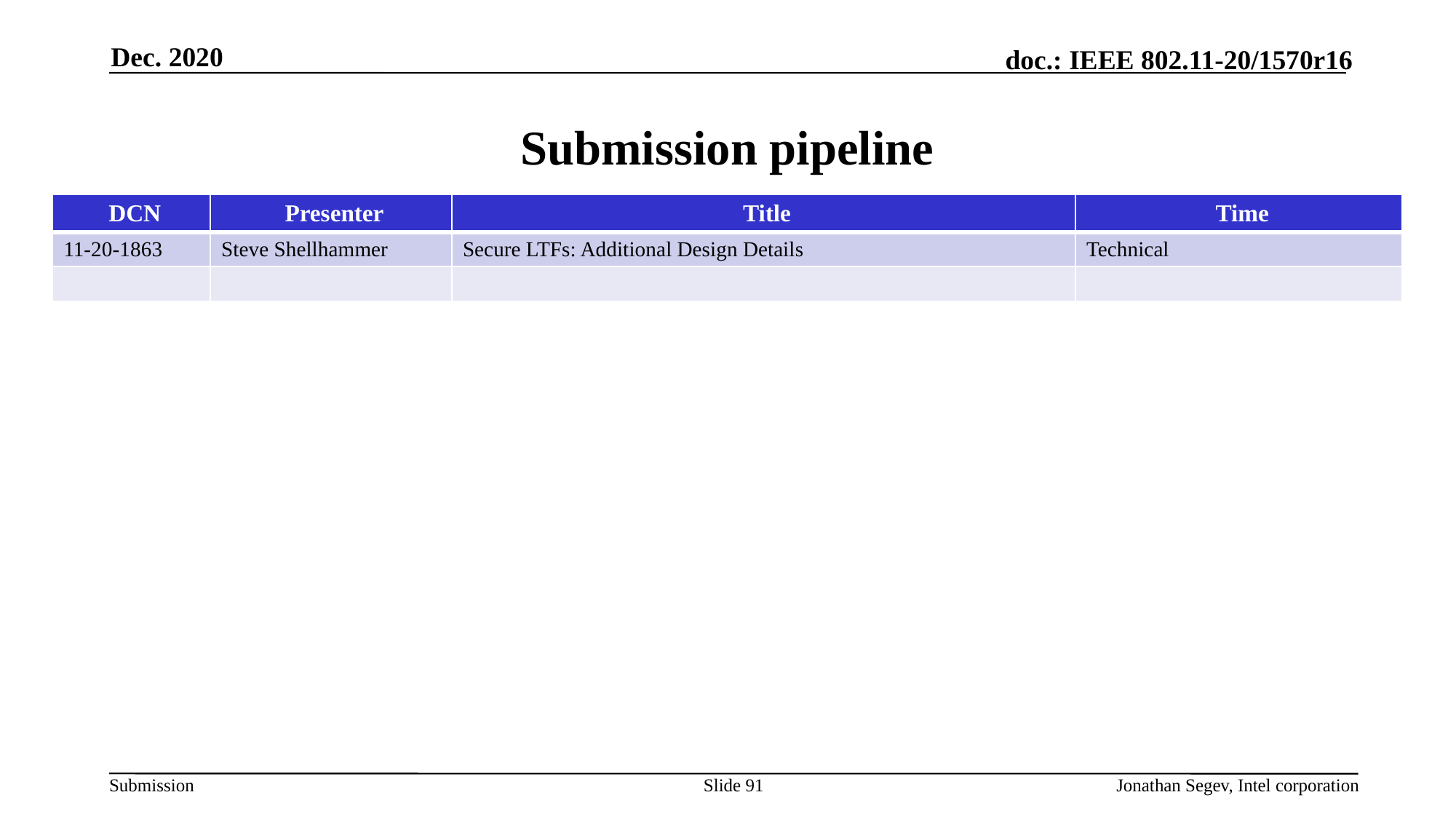

Dec. 2020
# Submission pipeline
| DCN | Presenter | Title | Time |
| --- | --- | --- | --- |
| 11-20-1863 | Steve Shellhammer | Secure LTFs: Additional Design Details | Technical |
|  |  |  |  |
Slide 91
Jonathan Segev, Intel corporation